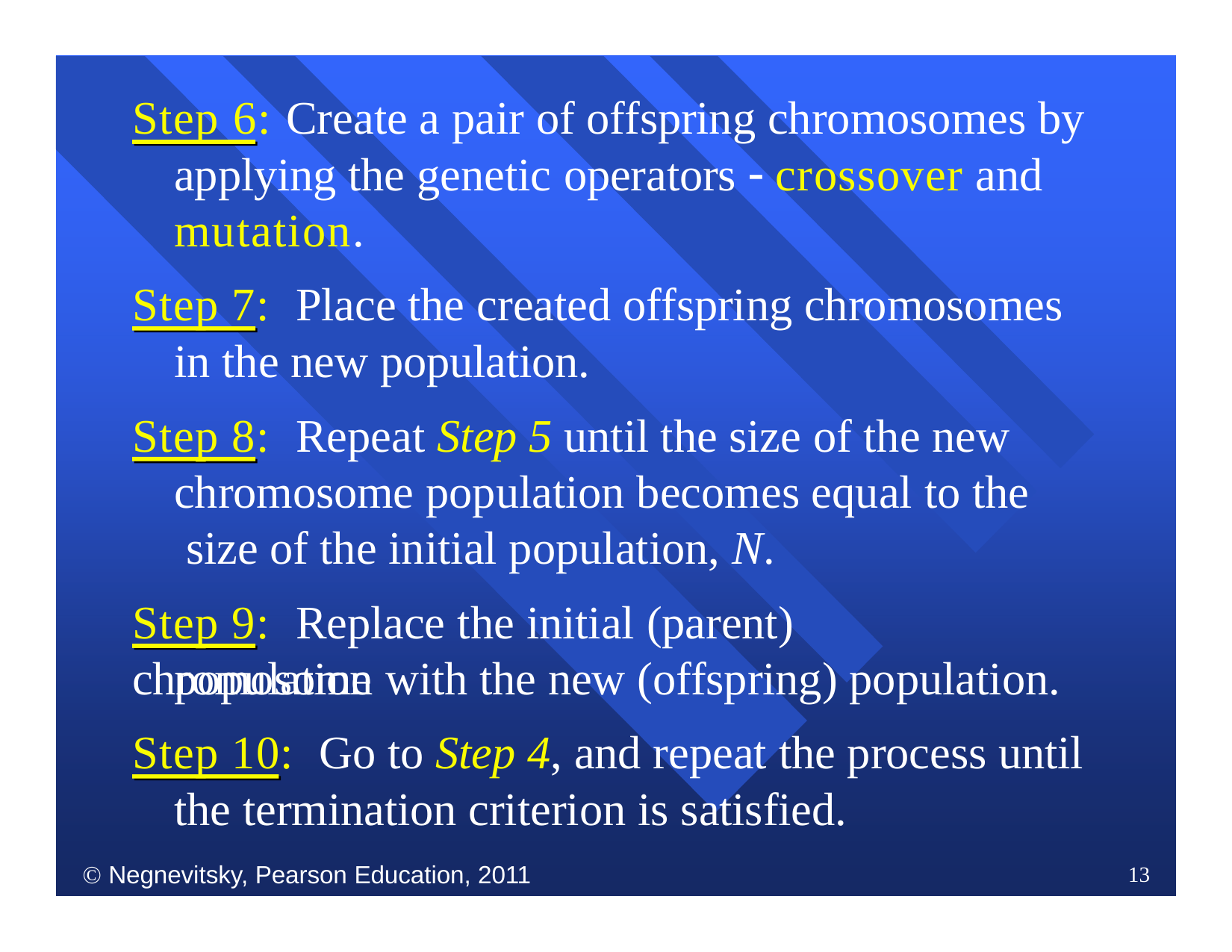

Step 6:	Create a pair of offspring chromosomes by  applying the genetic operators − crossover and

mutation.
Step 7:	Place the created offspring chromosomes
in the new population.
Step 8:	Repeat Step 5 until the size of the new

chromosome population becomes equal to the  size of the initial population, N.
Step 9:	Replace the initial (parent) chromosome
population with the new (offspring) population.
Step 10:	Go to Step 4, and repeat the process until

the termination criterion is satisfied.
© Negnevitsky, Pearson Education, 2011
13